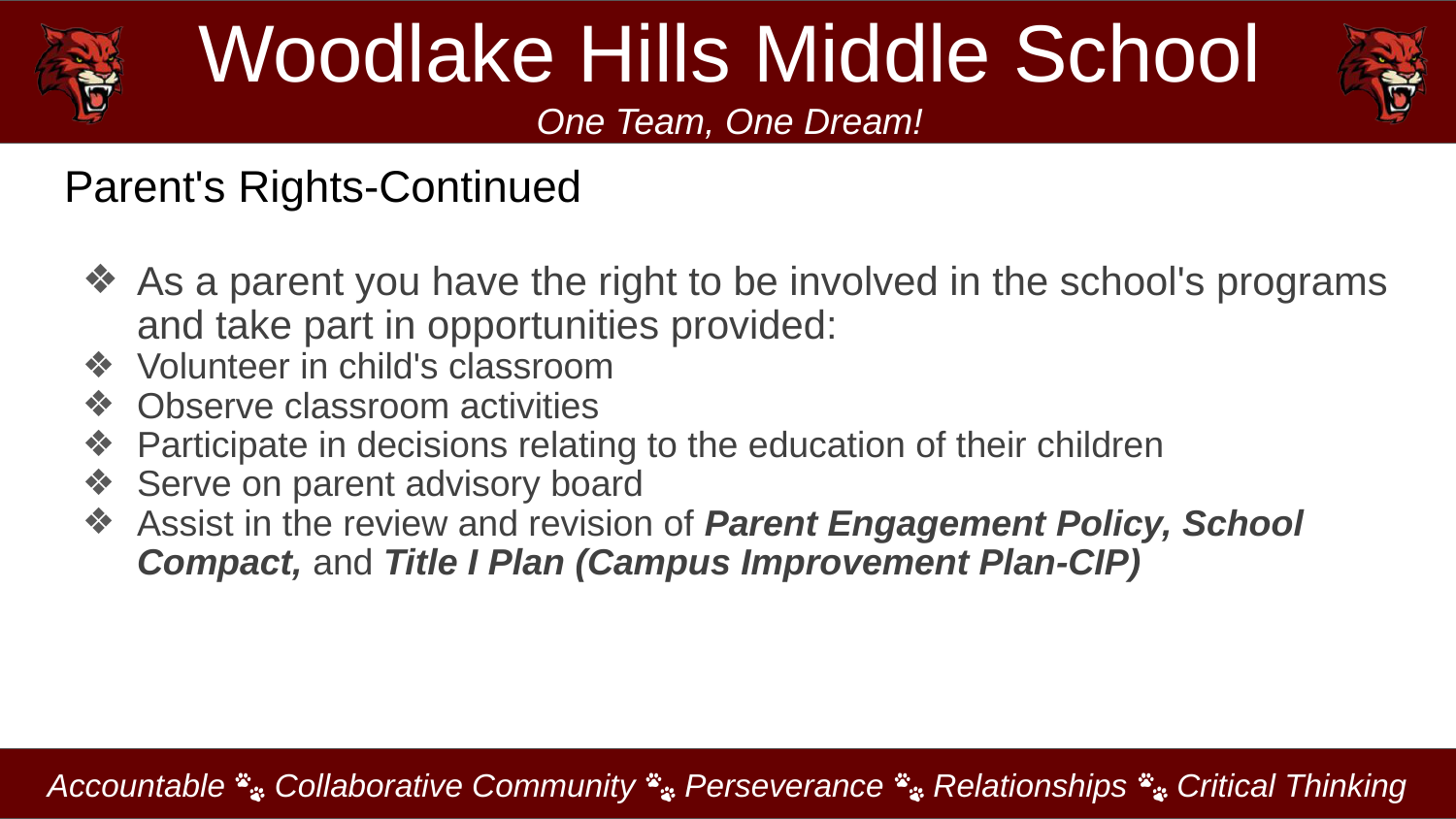

# Parent's Rights-Continued
As a parent you have the right to be involved in the school's programs and take part in opportunities provided:
Volunteer in child's classroom
Observe classroom activities
Participate in decisions relating to the education of their children
Serve on parent advisory board
Assist in the review and revision of Parent Engagement Policy, School Compact, and Title I Plan (Campus Improvement Plan-CIP)